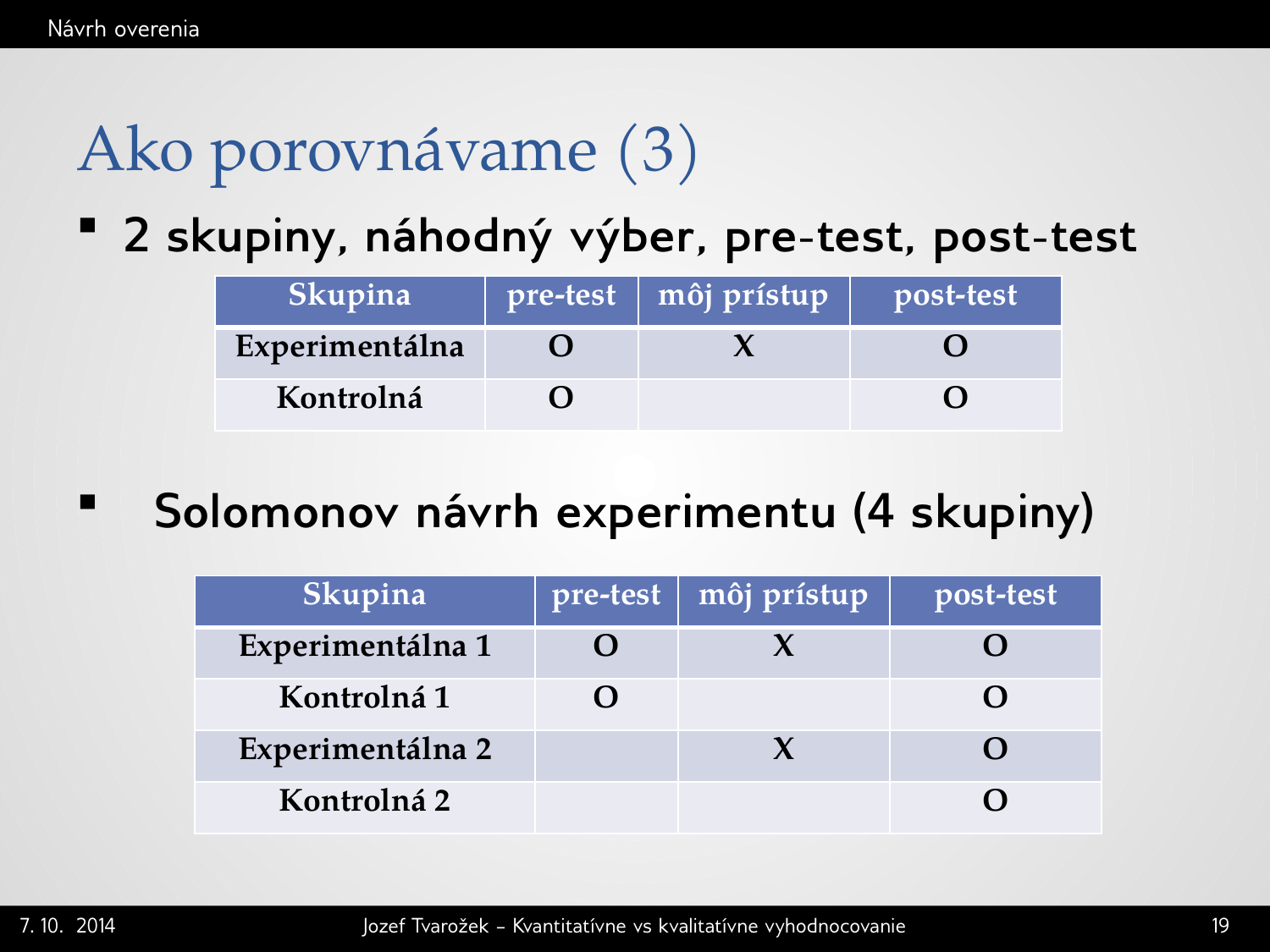

Návrh overenia
# Ako porovnávame (3)
2 skupiny, náhodný výber, pre-test, post-test

  Solomonov návrh experimentu (4 skupiny)

| Skupina | pre-test | môj prístup | post-test |
| --- | --- | --- | --- |
| Experimentálna | O | X | O |
| Kontrolná | O |  | O |
| Skupina | pre-test | môj prístup | post-test |
| --- | --- | --- | --- |
| Experimentálna 1 | O | X | O |
| Kontrolná 1 | O |  | O |
| Experimentálna 2 |  | X | O |
| Kontrolná 2 |  |  | O |
Jozef Tvarožek – Kvantitatívne vs kvalitatívne vyhodnocovanie